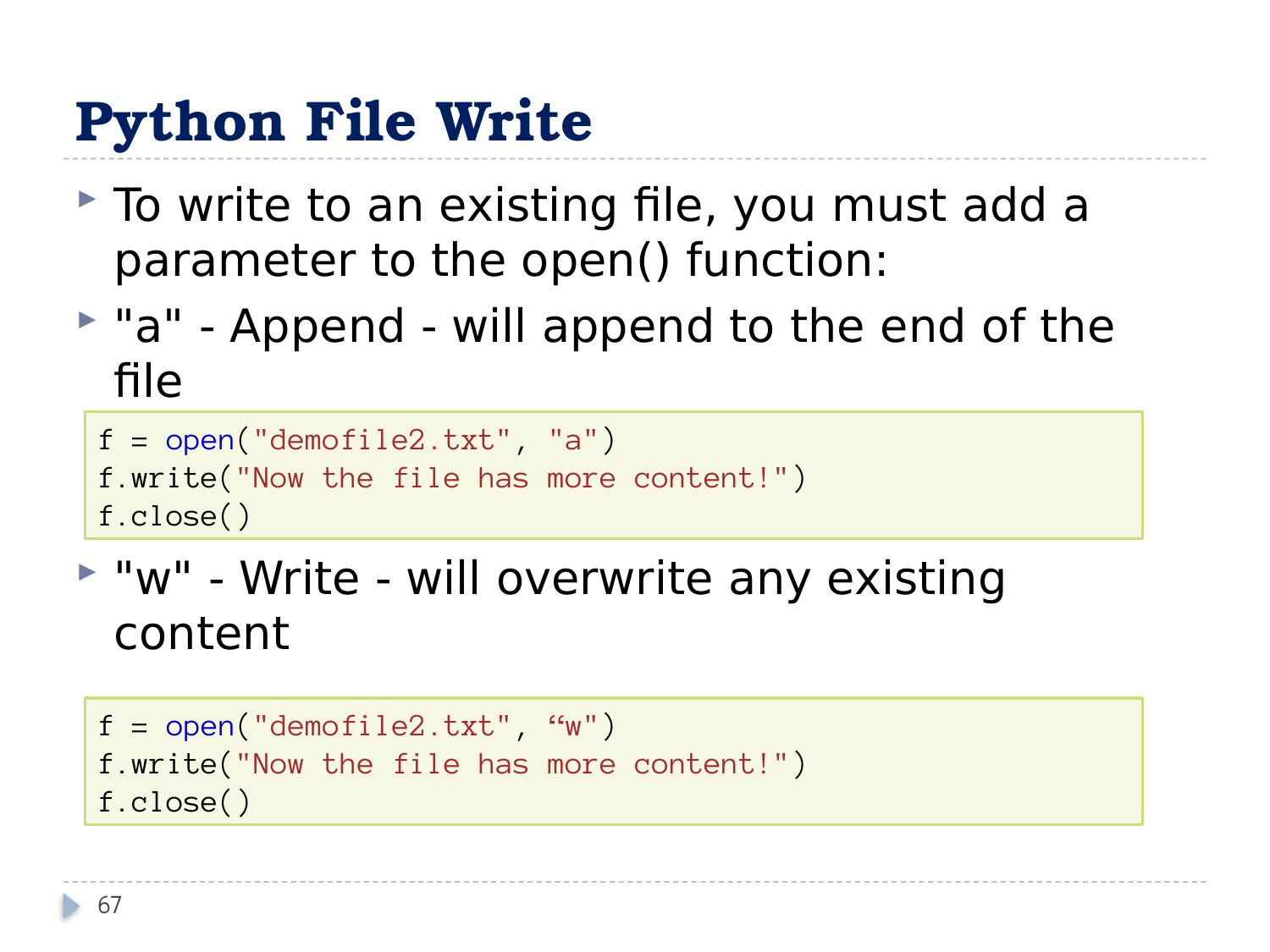

# Python File Write
To write to an existing file, you must add a parameter to the open() function:
"a" - Append - will append to the end of the file

"w" - Write - will overwrite any existing content
f = open("demofile2.txt", "a")
f.write("Now the file has more content!")
f.close()
f = open("demofile2.txt", “w")
f.write("Now the file has more content!")
f.close()
67